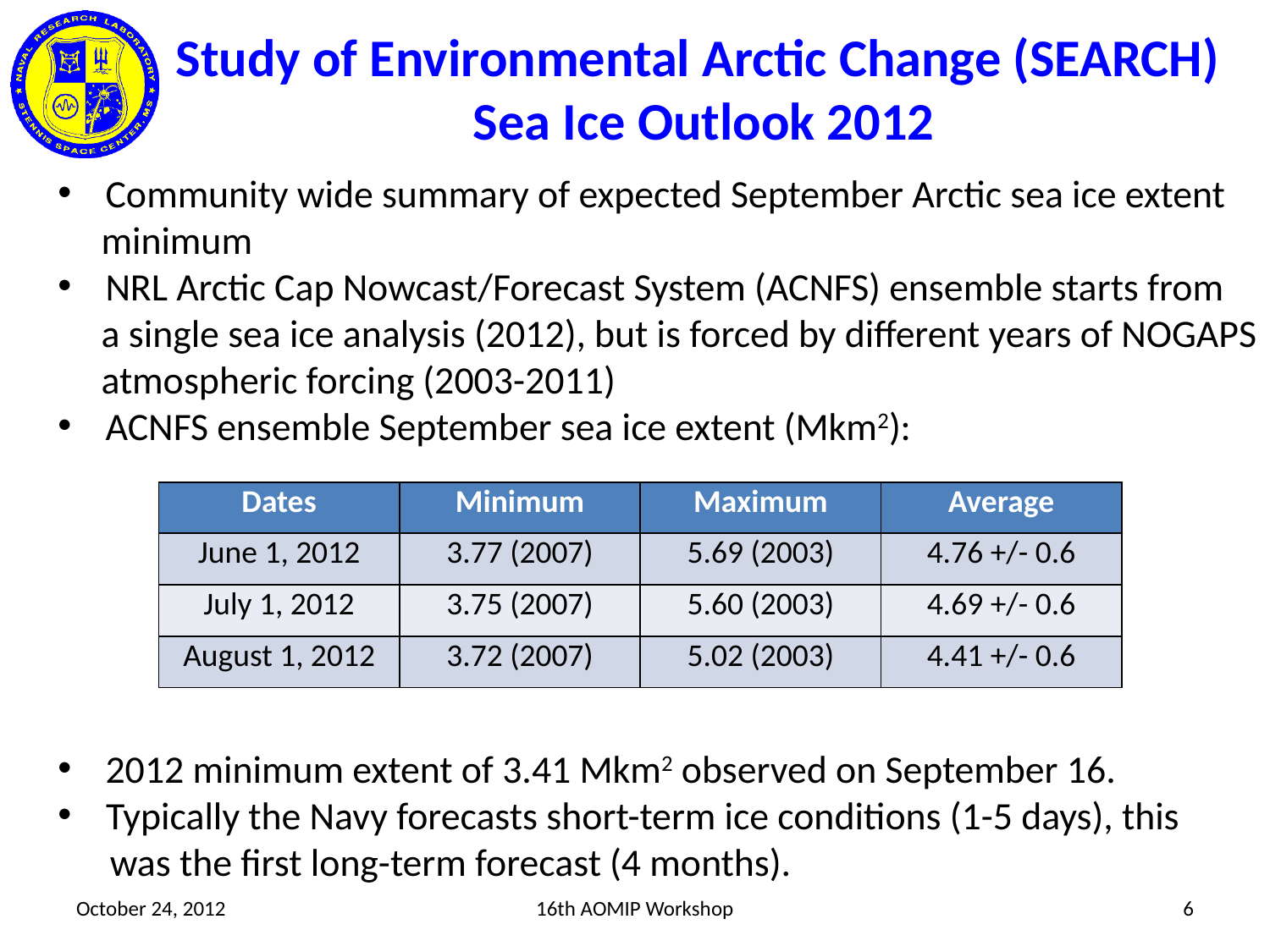

Study of Environmental Arctic Change (SEARCH)
 Sea Ice Outlook 2012
Community wide summary of expected September Arctic sea ice extent
     minimum
NRL Arctic Cap Nowcast/Forecast System (ACNFS) ensemble starts from
     a single sea ice analysis (2012), but is forced by different years of NOGAPS
     atmospheric forcing (2003-2011)
ACNFS ensemble September sea ice extent (Mkm2):

2012 minimum extent of 3.41 Mkm2 observed on September 16.
    Typically the Navy forecasts short-term ice conditions (1-5 days), this
      was the first long-term forecast (4 months).

| Dates | Minimum | Maximum | Average |
| --- | --- | --- | --- |
| June 1, 2012 | 3.77 (2007) | 5.69 (2003) | 4.76 +/- 0.6 |
| July 1, 2012 | 3.75 (2007) | 5.60 (2003) | 4.69 +/- 0.6 |
| August 1, 2012 | 3.72 (2007) | 5.02 (2003) | 4.41 +/- 0.6 |
October 24, 2012
16th AOMIP Workshop
6